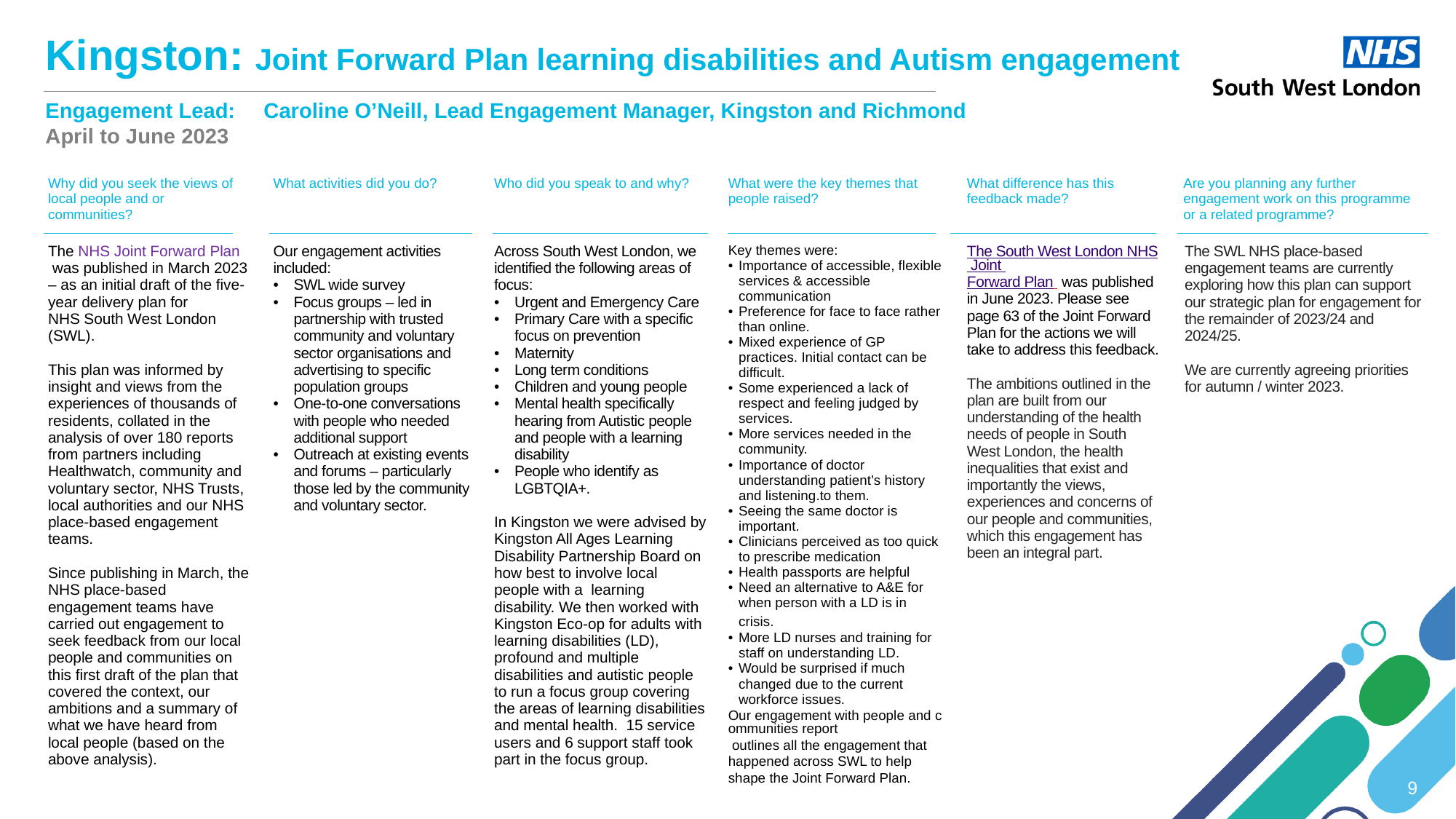

# Kingston: Joint Forward Plan learning disabilities and Autism engagement
Engagement Lead: 	Caroline O’Neill, Lead Engagement Manager, Kingston and Richmond
April to June 2023
| Why did you seek the views of local people and or communities? | What activities did you do? | Who did you speak to and why? | What were the key themes that people raised? | What difference has this feedback made? | Are you planning any further engagement work on this programme or a related programme? |
| --- | --- | --- | --- | --- | --- |
| The NHS Joint Forward Plan was published in March 2023 – as an initial draft of the five-year delivery plan for NHS South West London (SWL). This plan was informed by insight and views from the experiences of thousands of residents, collated in the analysis of over 180 reports from partners including Healthwatch, community and voluntary sector, NHS Trusts, local authorities and our NHS place-based engagement teams.  Since publishing in March, the NHS place-based engagement teams have carried out engagement to seek feedback from our local people and communities on this first draft of the plan that covered the context, our ambitions and a summary of what we have heard from local people (based on the above analysis). | Our engagement activities included: SWL wide survey Focus groups – led in partnership with trusted community and voluntary sector organisations and advertising to specific population groups One-to-one conversations with people who needed additional support Outreach at existing events and forums – particularly those led by the community and voluntary sector. | Across South West London, we identified the following areas of focus: Urgent and Emergency Care Primary Care with a specific focus on prevention Maternity Long term conditions Children and young people Mental health specifically hearing from Autistic people and people with a learning disability  People who identify as LGBTQIA+. In Kingston we were advised by Kingston All Ages Learning Disability Partnership Board on how best to involve local people with a learning disability. We then worked with Kingston Eco-op for adults with learning disabilities (LD), profound and multiple disabilities and autistic people to run a focus group covering the areas of learning disabilities and mental health. 15 service users and 6 support staff took part in the focus group. | Key themes were: Importance of accessible, flexible services & accessible communication Preference for face to face rather than online. Mixed experience of GP practices. Initial contact can be difficult. Some experienced a lack of respect and feeling judged by services. More services needed in the community. Importance of doctor understanding patient’s history and listening.to them. Seeing the same doctor is important. Clinicians perceived as too quick to prescribe medication Health passports are helpful Need an alternative to A&E for when person with a LD is in crisis. More LD nurses and training for staff on understanding LD. Would be surprised if much changed due to the current workforce issues. Our engagement with people and communities report outlines all the engagement that happened across SWL to help shape the Joint Forward Plan. | The South West London NHS Joint Forward Plan  was published in June 2023. Please see page 63 of the Joint Forward Plan for the actions we will take to address this feedback. The ambitions outlined in the plan are built from our understanding of the health needs of people in South West London, the health inequalities that exist and importantly the views, experiences and concerns of our people and communities, which this engagement has been an integral part. | The SWL NHS place-based engagement teams are currently exploring how this plan can support our strategic plan for engagement for the remainder of 2023/24 and 2024/25.   We are currently agreeing priorities for autumn / winter 2023. |
9